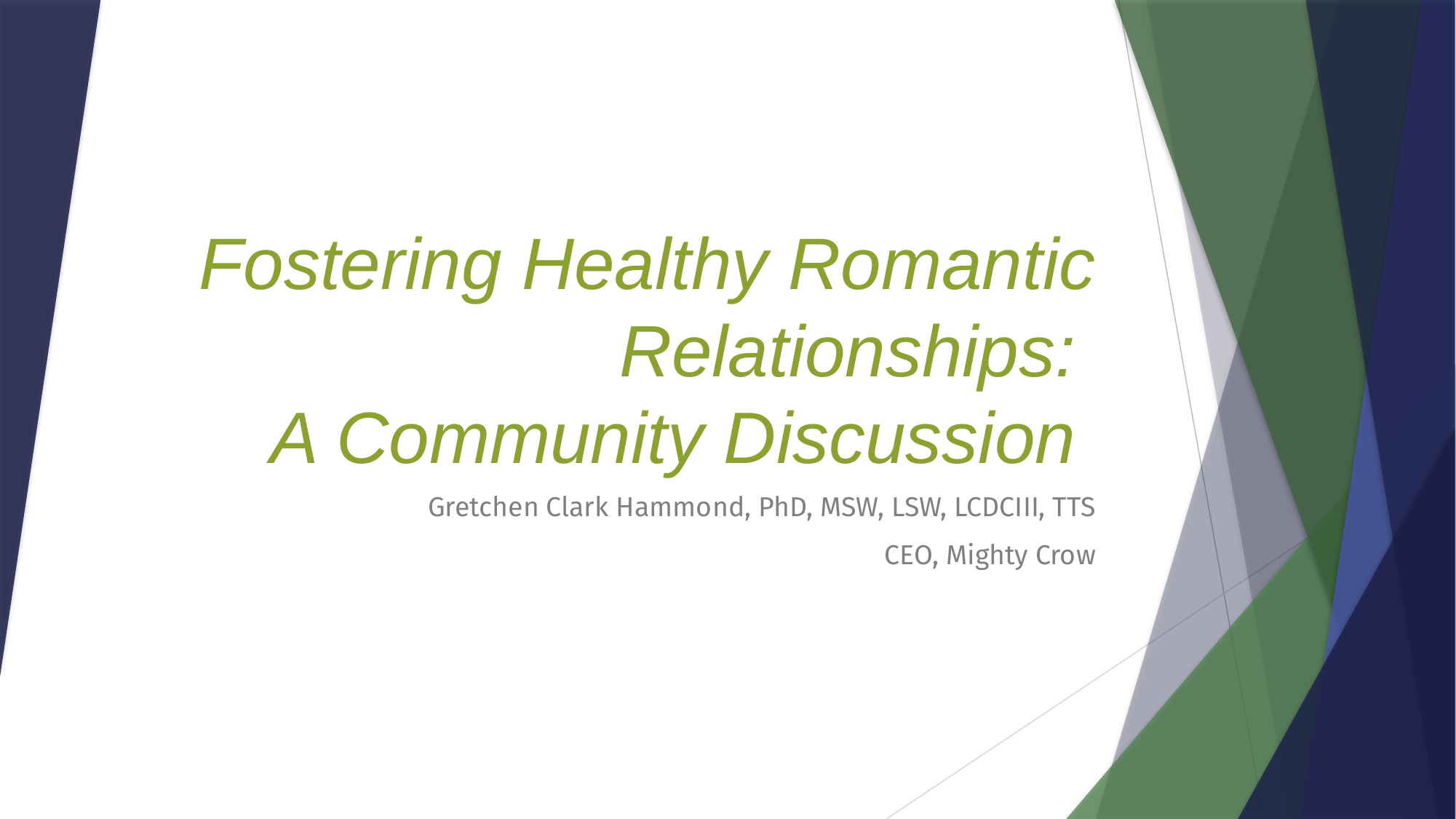

# Fostering Healthy Romantic Relationships: A Community Discussion
Gretchen Clark Hammond, PhD, MSW, LSW, LCDCIII, TTS
CEO, Mighty Crow